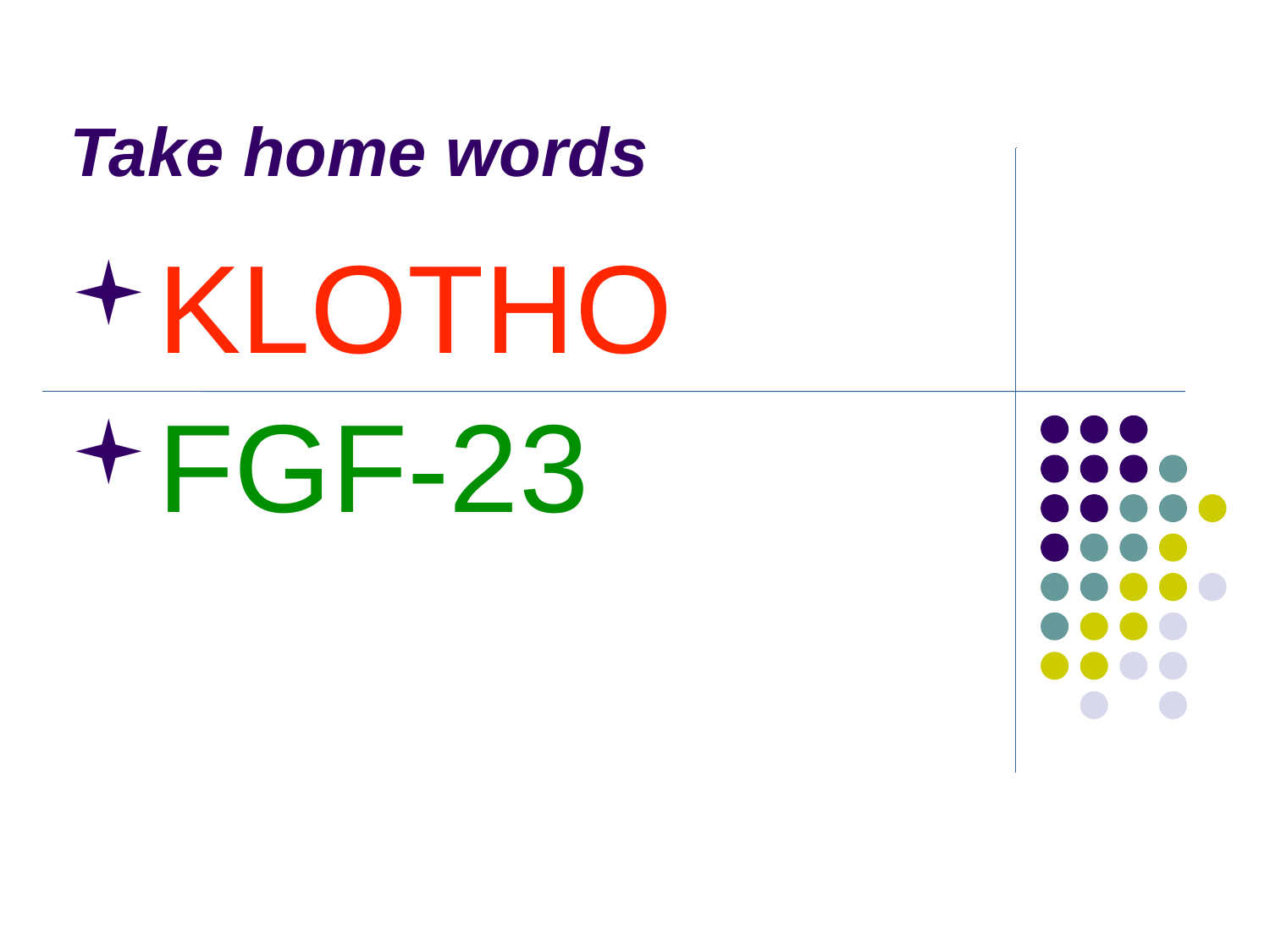

Take home words
KLOTHO
FGF-23

FGF-23
47